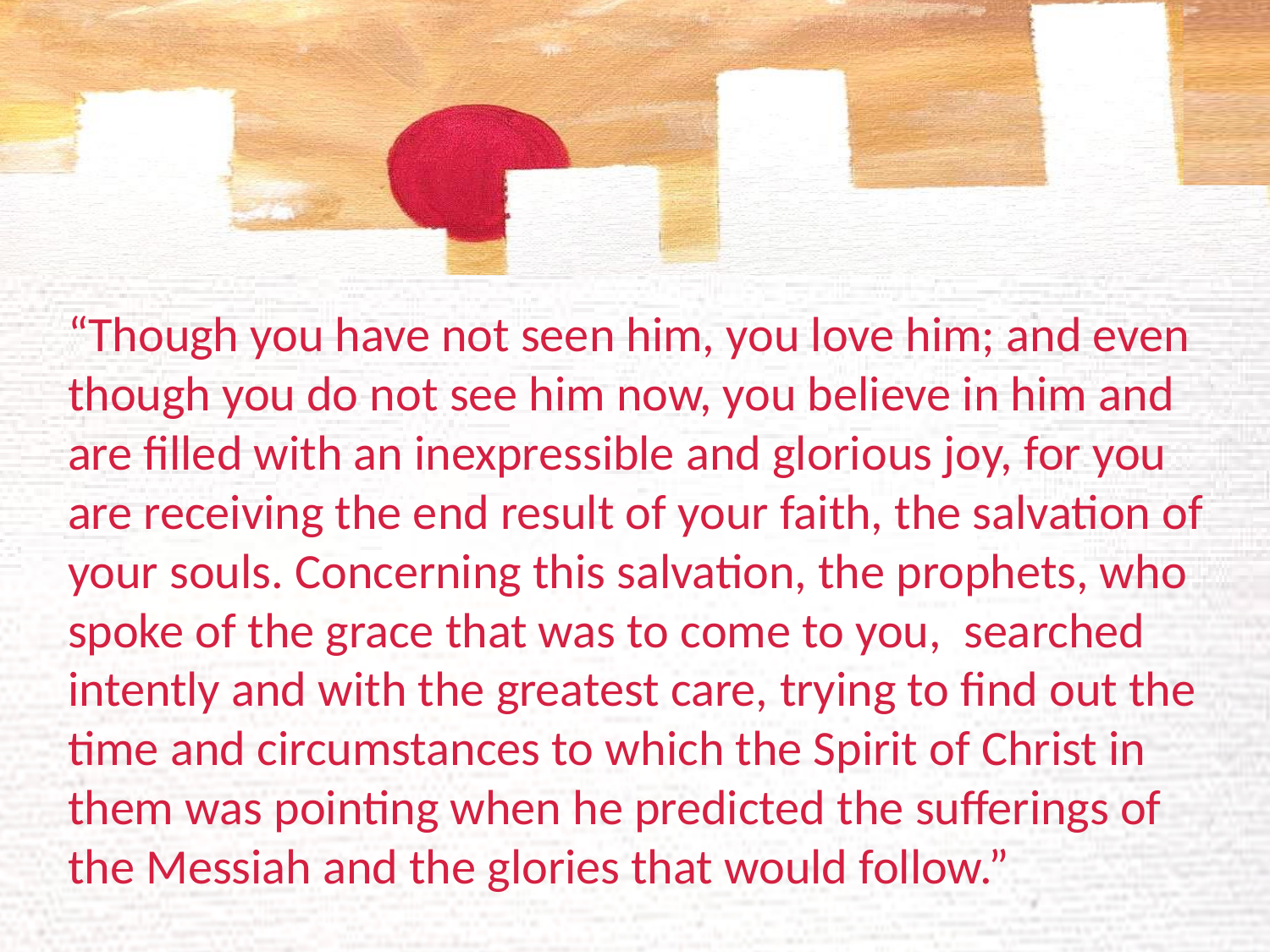

#
“Though you have not seen him, you love him; and even though you do not see him now, you believe in him and are filled with an inexpressible and glorious joy, for you are receiving the end result of your faith, the salvation of your souls. Concerning this salvation, the prophets, who spoke of the grace that was to come to you,  searched intently and with the greatest care, trying to find out the time and circumstances to which the Spirit of Christ in them was pointing when he predicted the sufferings of the Messiah and the glories that would follow.”